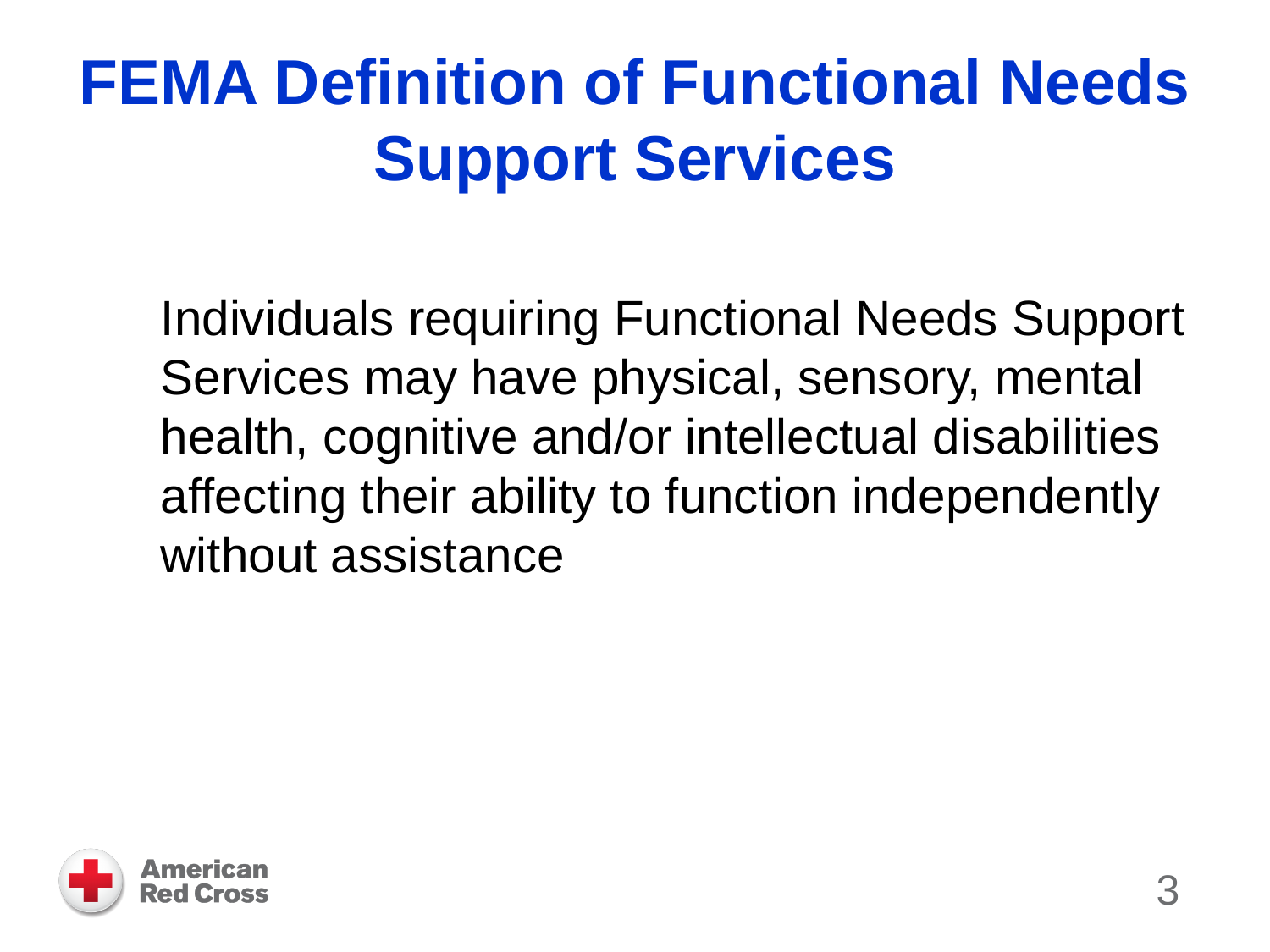

# FEMA Definition of Functional Needs Support Services
	Individuals requiring Functional Needs Support Services may have physical, sensory, mental health, cognitive and/or intellectual disabilities affecting their ability to function independently without assistance

3